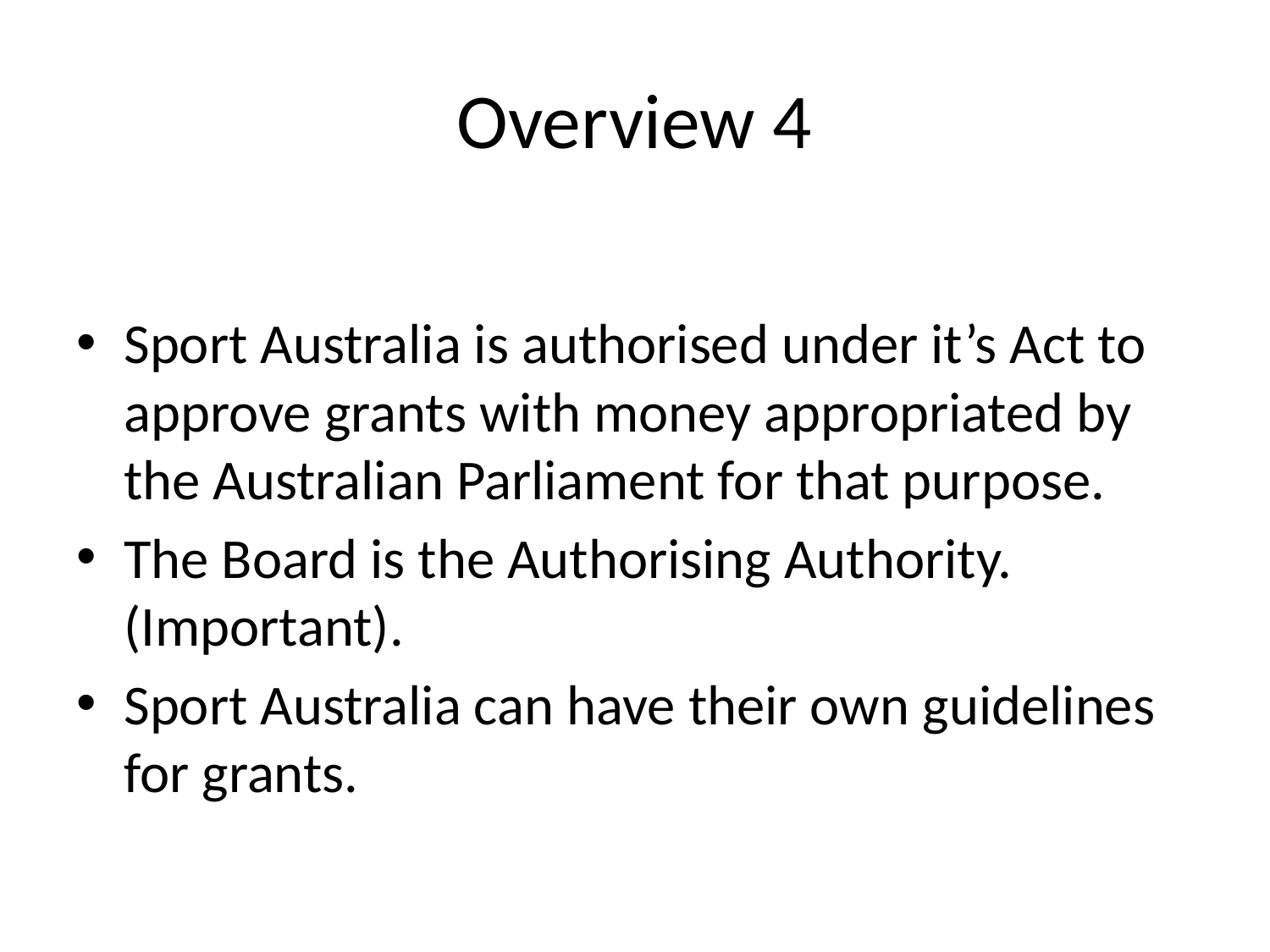

# Overview 4

Sport Australia is authorised under it’s Act to approve grants with money appropriated by the Australian Parliament for that purpose.
The Board is the Authorising Authority. (Important).
Sport Australia can have their own guidelines for grants.